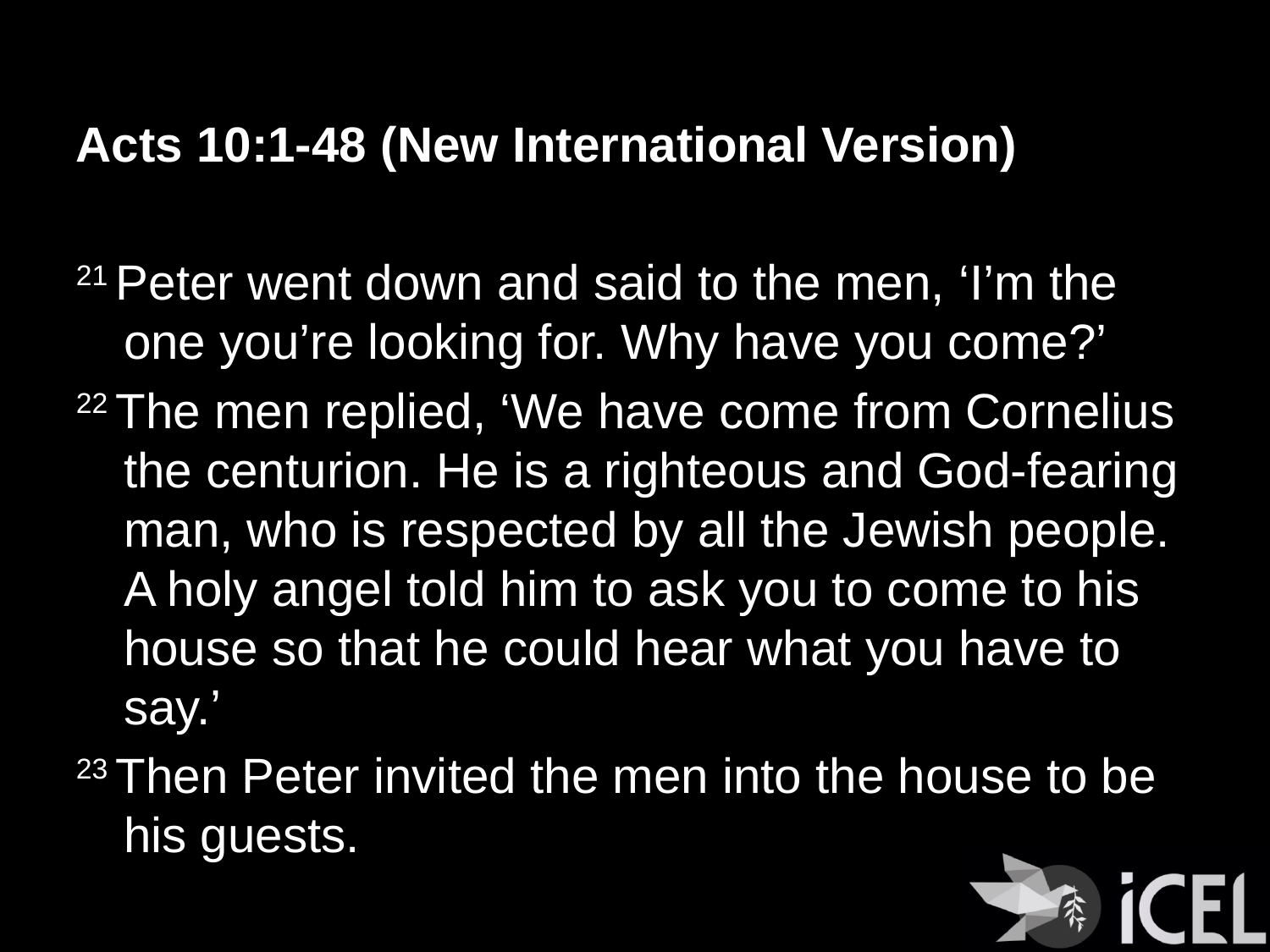

Acts 10:1-48 (New International Version)

21 Peter went down and said to the men, ‘I’m the one you’re looking for. Why have you come?’
22 The men replied, ‘We have come from Cornelius the centurion. He is a righteous and God-fearing man, who is respected by all the Jewish people. A holy angel told him to ask you to come to his house so that he could hear what you have to say.’
23 Then Peter invited the men into the house to be his guests.